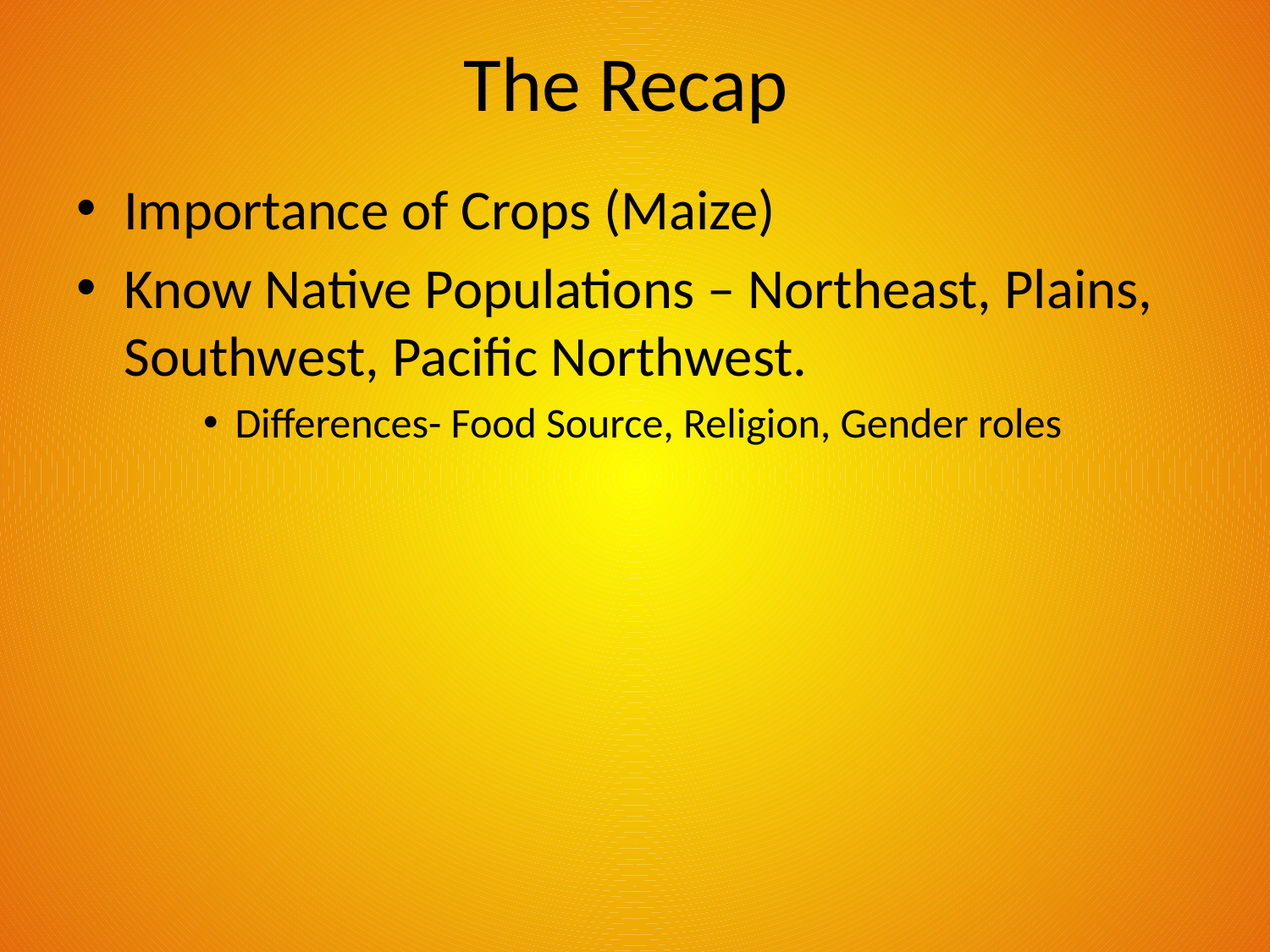

# The Recap
Importance of Crops (Maize)
Know Native Populations – Northeast, Plains, Southwest, Pacific Northwest.
Differences- Food Source, Religion, Gender roles